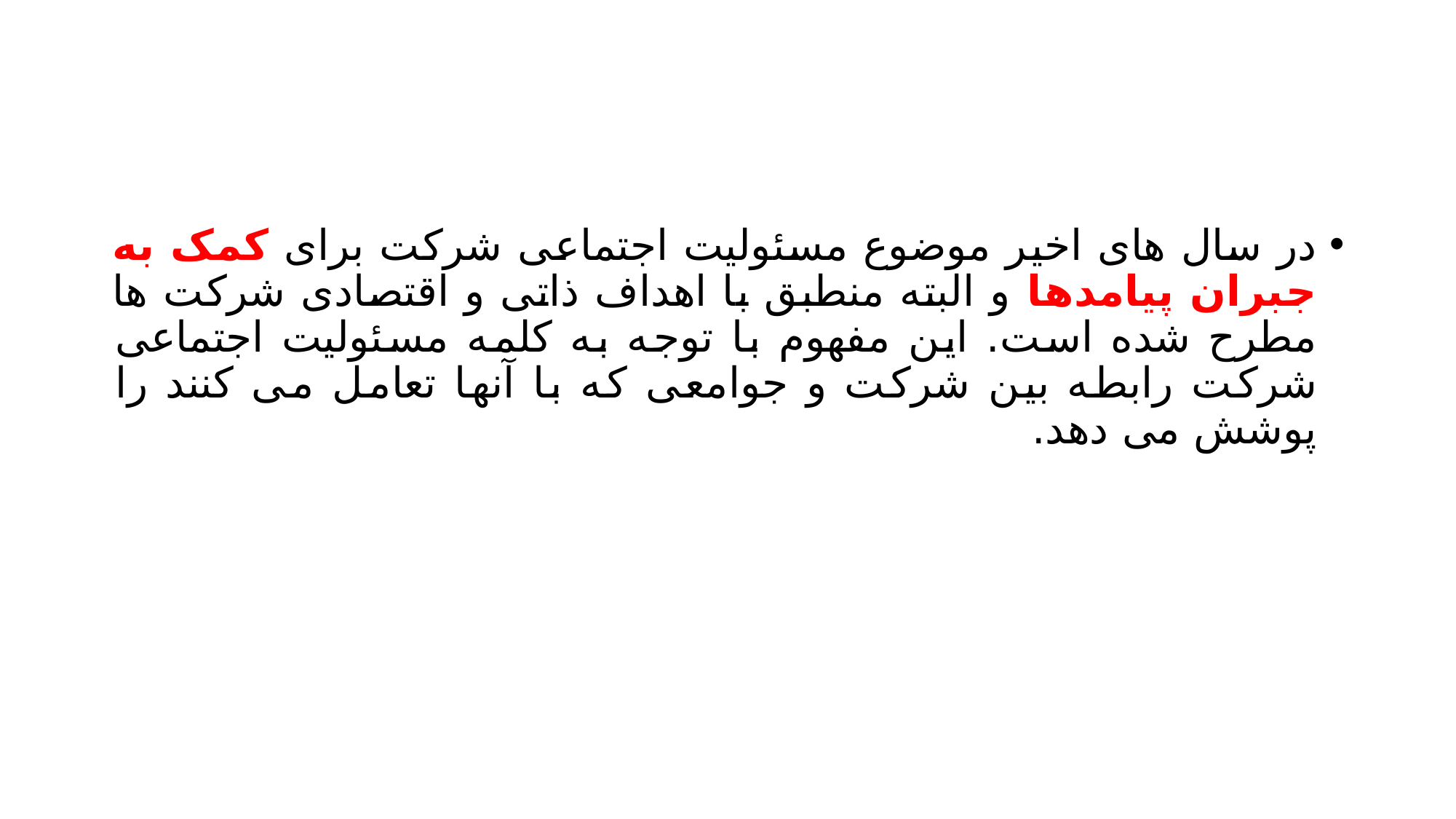

#
در سال های اخیر موضوع مسئولیت اجتماعی شرکت برای کمک به جبران پیامدها و البته منطبق با اهداف ذاتی و اقتصادی شرکت ها مطرح شده است. این مفهوم با توجه به کلمه مسئولیت اجتماعی شرکت رابطه بین شرکت و جوامعی که با آنها تعامل می کنند را پوشش می دهد.